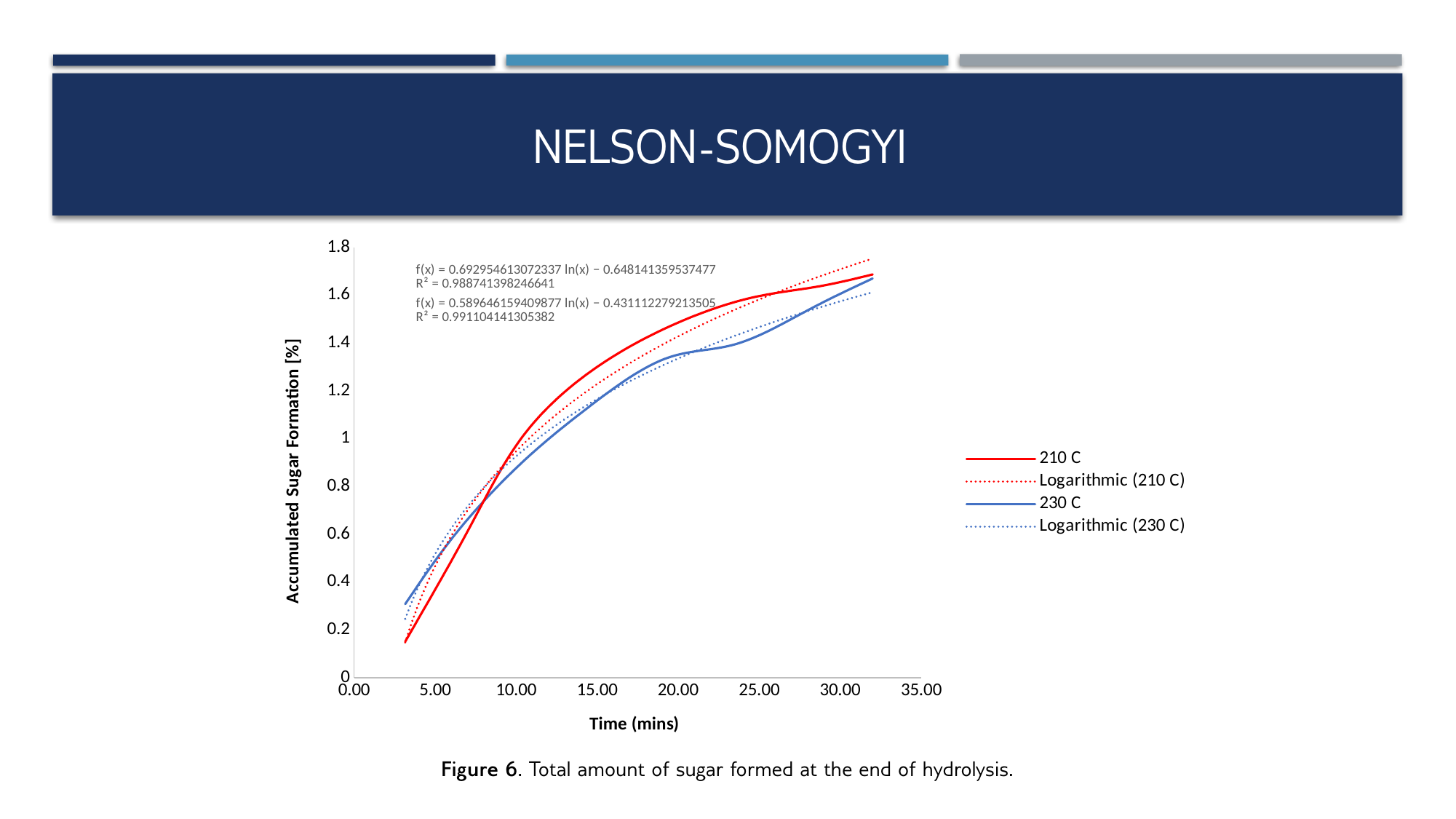

# Nelson-Somogyi

### Chart

| Category |  |  |
|---|---|---|
Figure 6. Total amount of sugar formed at the end of hydrolysis.